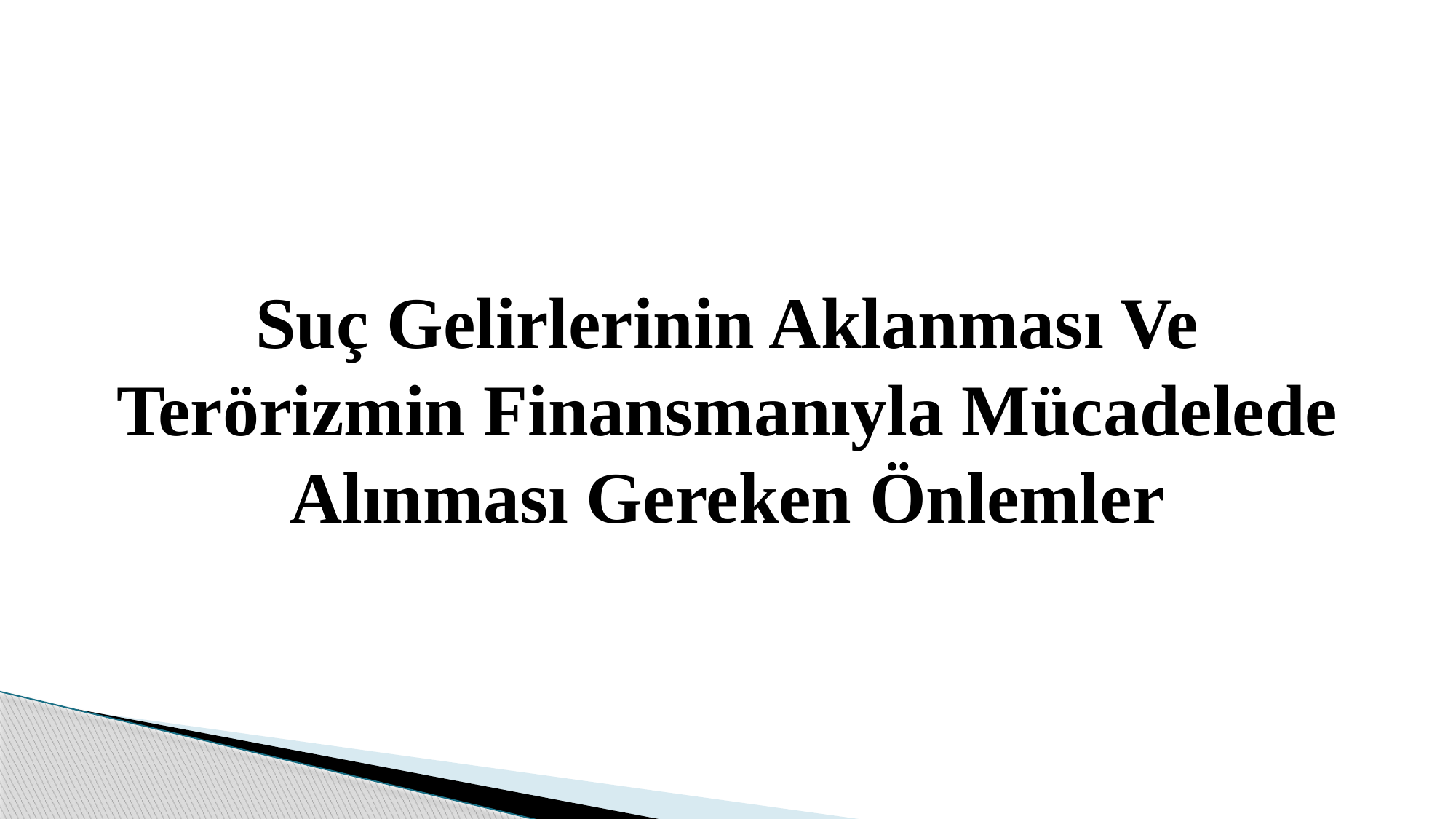

#

Suç Gelirlerinin Aklanması Ve Terörizmin Finansmanıyla Mücadelede Alınması Gereken Önlemler